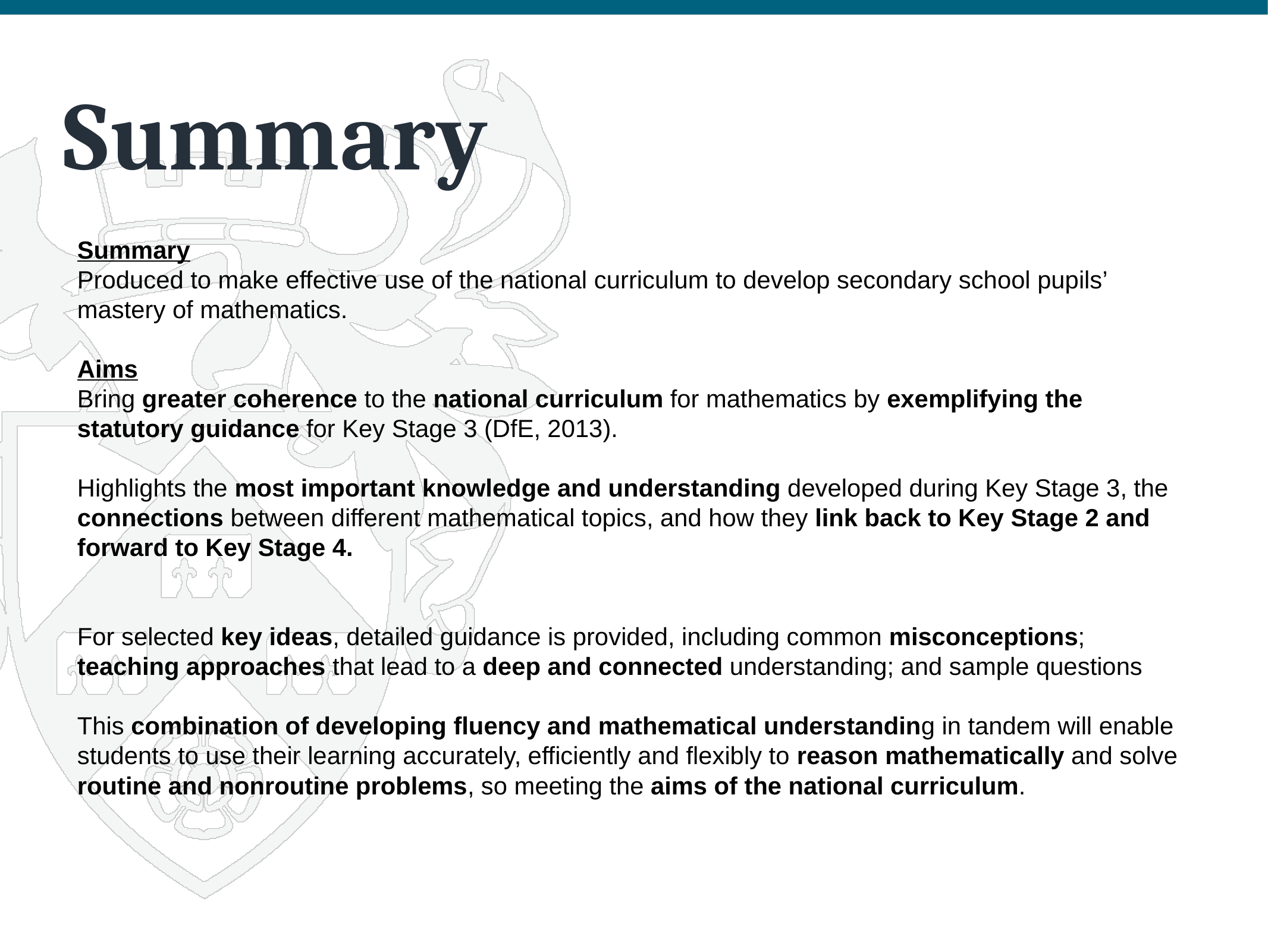

# Summary
Summary
Produced to make effective use of the national curriculum to develop secondary school pupils’ mastery of mathematics.

Aims
Bring greater coherence to the national curriculum for mathematics by exemplifying the statutory guidance for Key Stage 3 (DfE, 2013).

Highlights the most important knowledge and understanding developed during Key Stage 3, the connections between different mathematical topics, and how they link back to Key Stage 2 and forward to Key Stage 4.

For selected key ideas, detailed guidance is provided, including common misconceptions; teaching approaches that lead to a deep and connected understanding; and sample questions

This combination of developing fluency and mathematical understanding in tandem will enable students to use their learning accurately, efficiently and flexibly to reason mathematically and solve routine and nonroutine problems, so meeting the aims of the national curriculum.